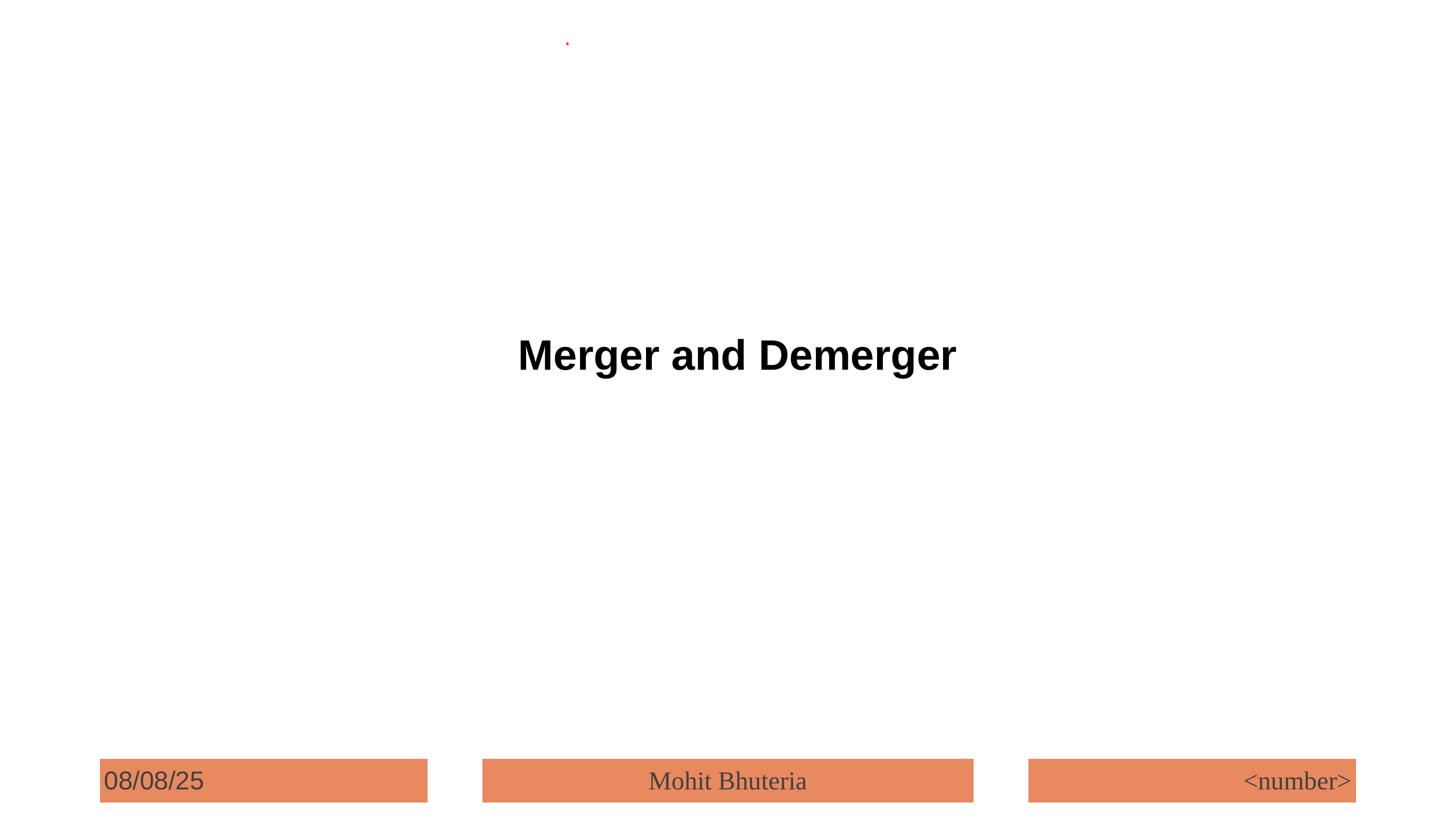

Merger and Demerger

08/08/25

Mohit Bhuteria

<number>